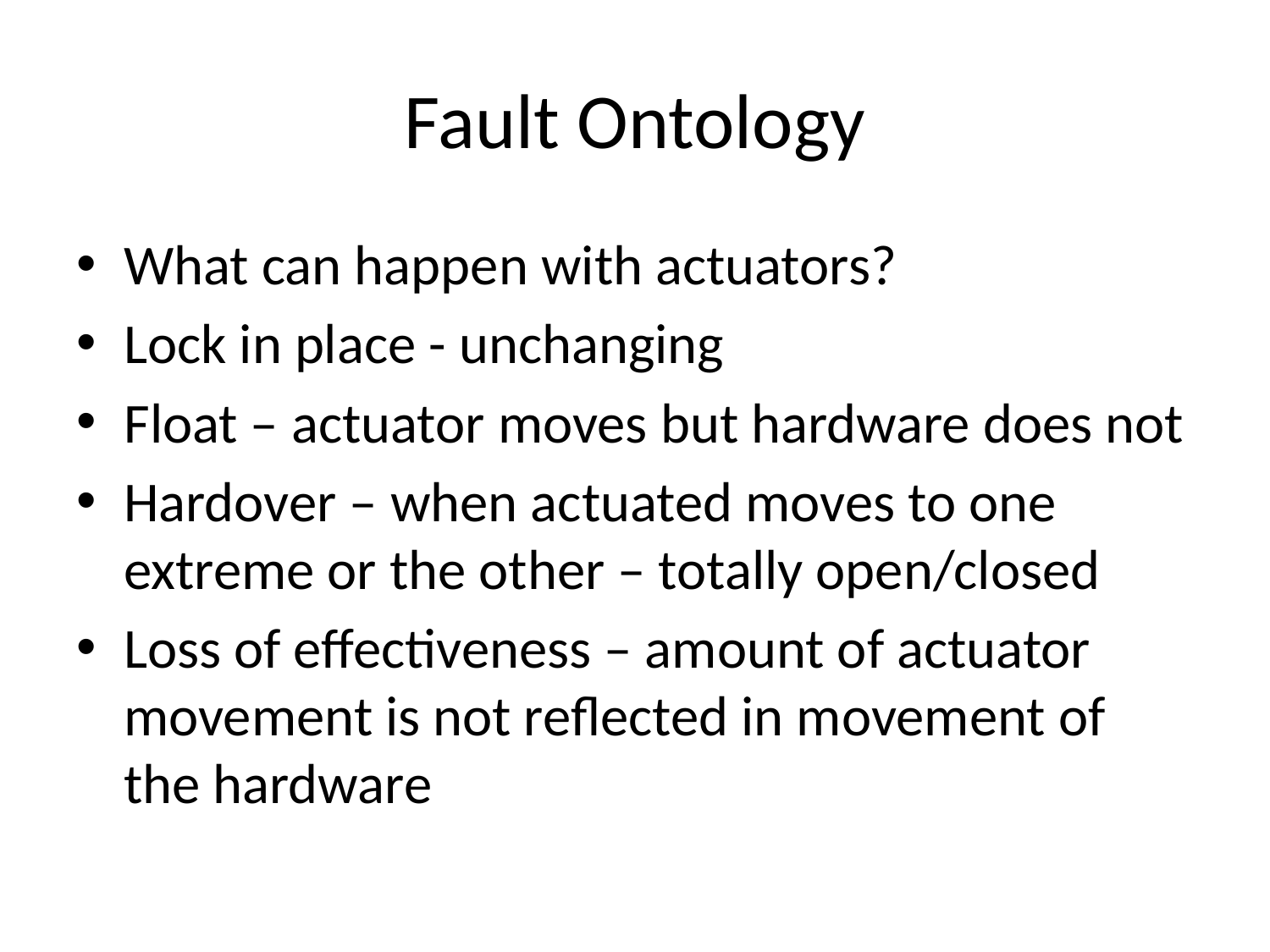

# Fault Ontology
What can happen with actuators?
Lock in place - unchanging
Float – actuator moves but hardware does not
Hardover – when actuated moves to one extreme or the other – totally open/closed
Loss of effectiveness – amount of actuator movement is not reflected in movement of the hardware